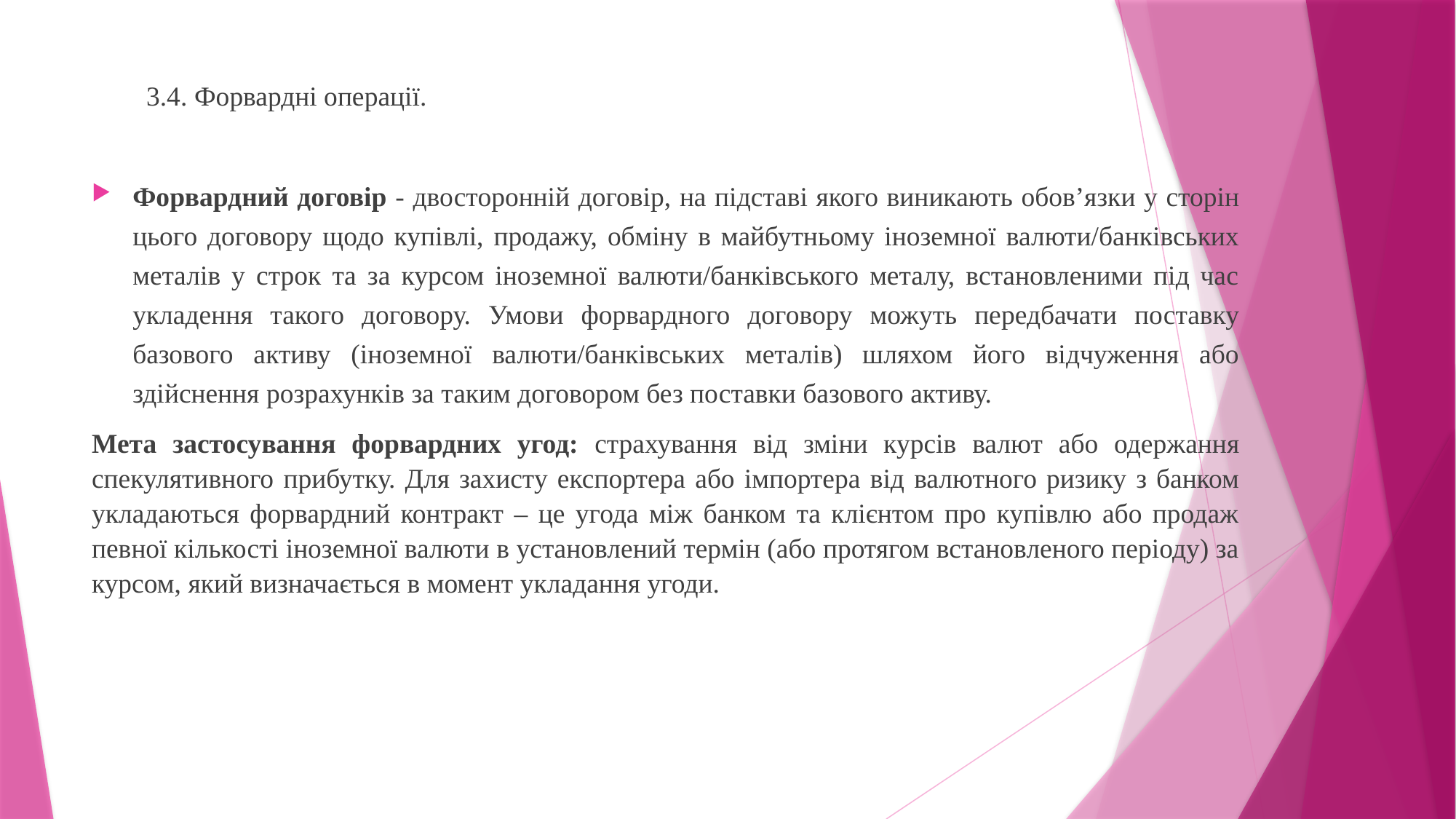

3.4. Форвардні операції.

Форвардний договір - двосторонній договір, на підставі якого виникають обов’язки у сторін цього договору щодо купівлі, продажу, обміну в майбутньому іноземної валюти/банківських металів у строк та за курсом іноземної валюти/банківського металу, встановленими під час укладення такого договору. Умови форвардного договору можуть передбачати поставку базового активу (іноземної валюти/банківських металів) шляхом його відчуження або здійснення розрахунків за таким договором без поставки базового активу.
Мета застосування форвардних угод: страхування від зміни курсів валют або одержання спекулятивного прибутку. Для захисту експортера або імпортера від валютного ризику з банком укладаються форвардний контракт – це угода між банком та клієнтом про купівлю або продаж певної кількості іноземної валюти в установлений термін (або протягом встановленого періоду) за курсом, який визначається в момент укладання угоди.